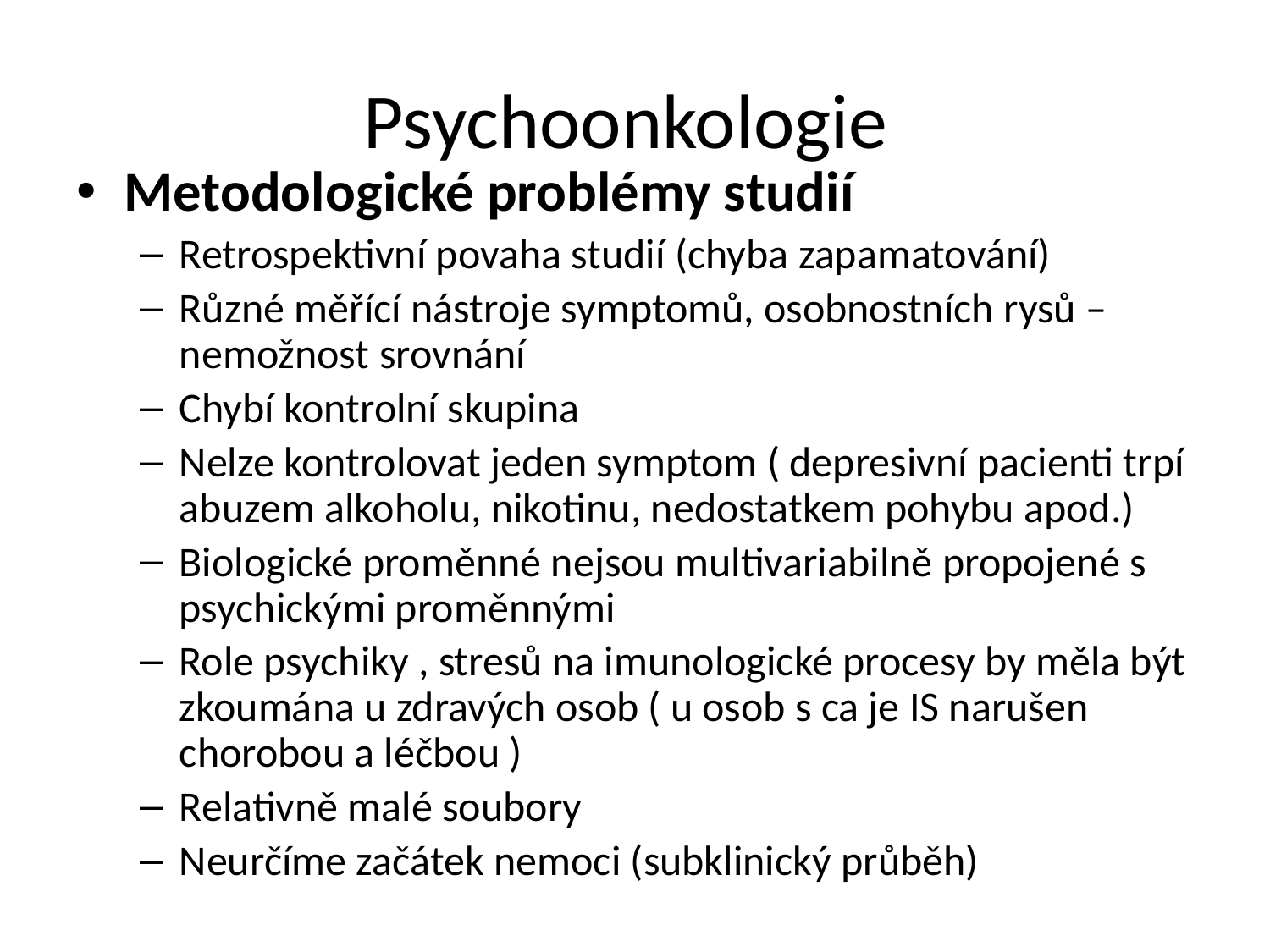

# Psychoonkologie
Metodologické problémy studií
Retrospektivní povaha studií (chyba zapamatování)
Různé měřící nástroje symptomů, osobnostních rysů – nemožnost srovnání
Chybí kontrolní skupina
Nelze kontrolovat jeden symptom ( depresivní pacienti trpí abuzem alkoholu, nikotinu, nedostatkem pohybu apod.)
Biologické proměnné nejsou multivariabilně propojené s psychickými proměnnými
Role psychiky , stresů na imunologické procesy by měla být zkoumána u zdravých osob ( u osob s ca je IS narušen chorobou a léčbou )
Relativně malé soubory
Neurčíme začátek nemoci (subklinický průběh)